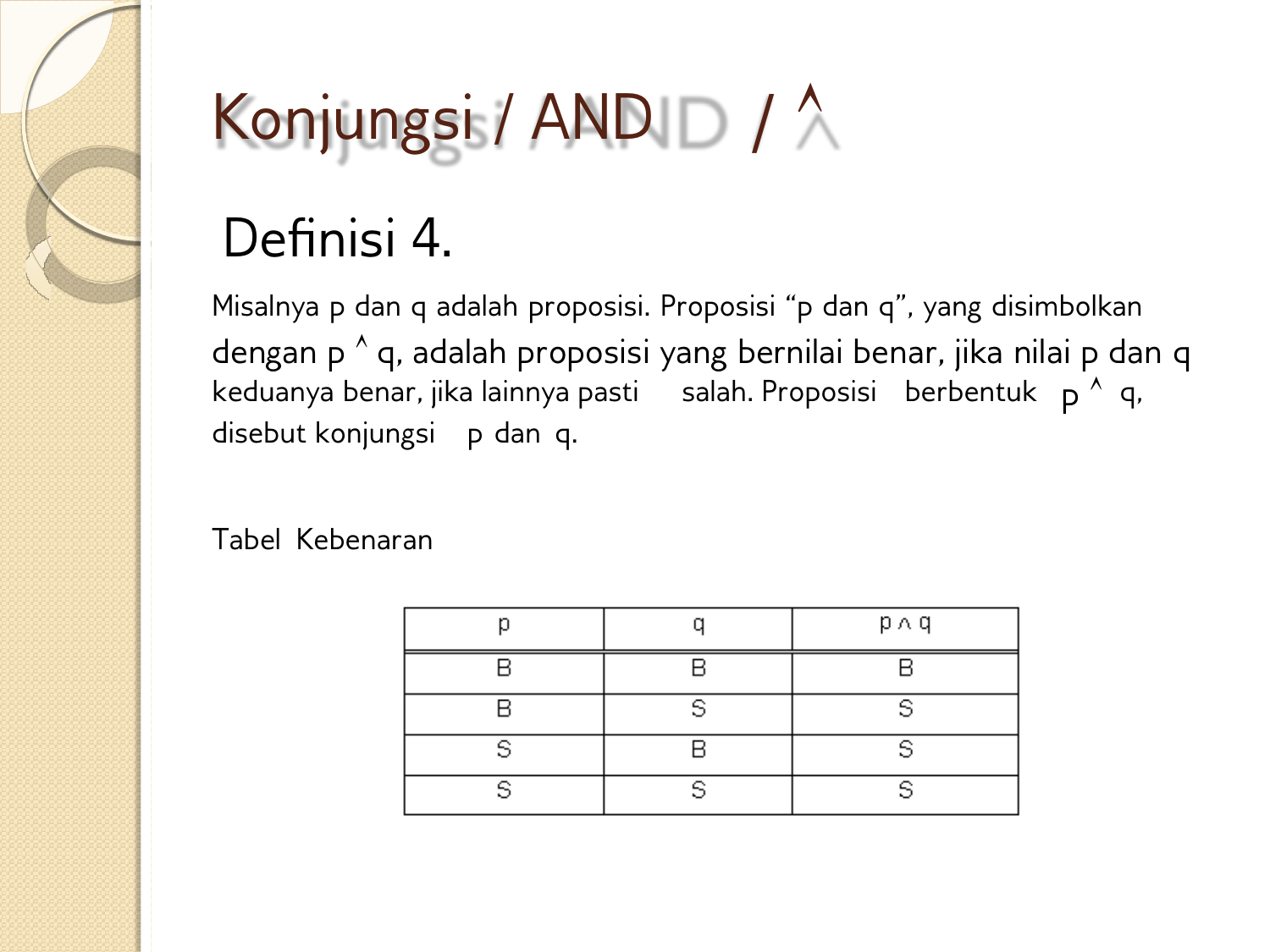

/ ∧
Konjungsi / AND
Definisi 4.

Misalnya p dan q adalah proposisi. Proposisi “p dan q”, yang disimbolkan
dengan p ∧ q, adalah proposisi yang bernilai benar, jika nilai p dan q
p ∧
keduanya benar, jika lainnya pasti
salah. Proposisi
berbentuk
q,
disebut konjungsi
p
dan
q.
Tabel
Kebenaran